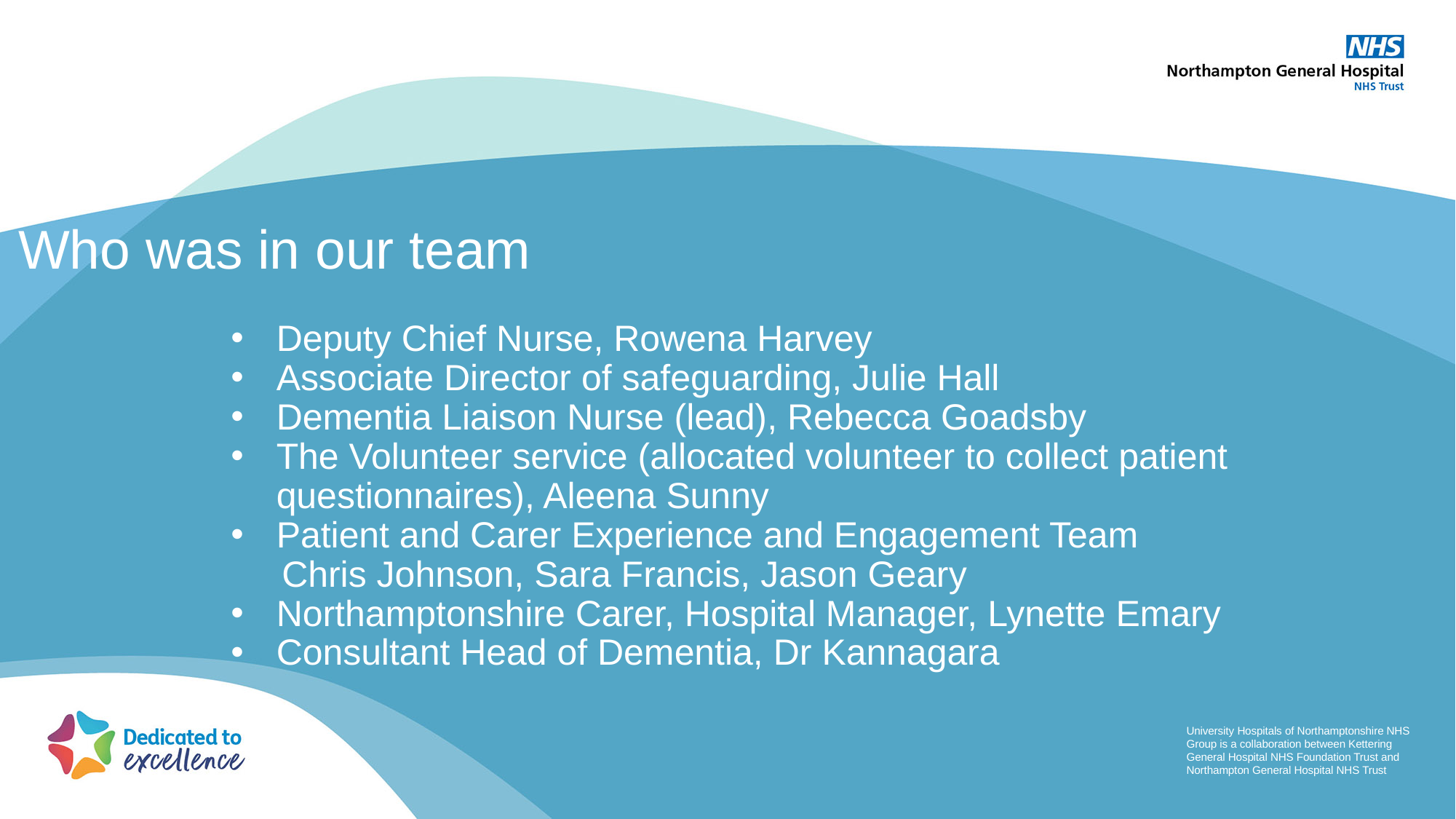

# Who was in our team
Deputy Chief Nurse, Rowena Harvey
Associate Director of safeguarding, Julie Hall
Dementia Liaison Nurse (lead), Rebecca Goadsby
The Volunteer service (allocated volunteer to collect patient questionnaires), Aleena Sunny
Patient and Carer Experience and Engagement Team
     Chris Johnson, Sara Francis, Jason Geary
Northamptonshire Carer, Hospital Manager, Lynette Emary
Consultant Head of Dementia, Dr Kannagara